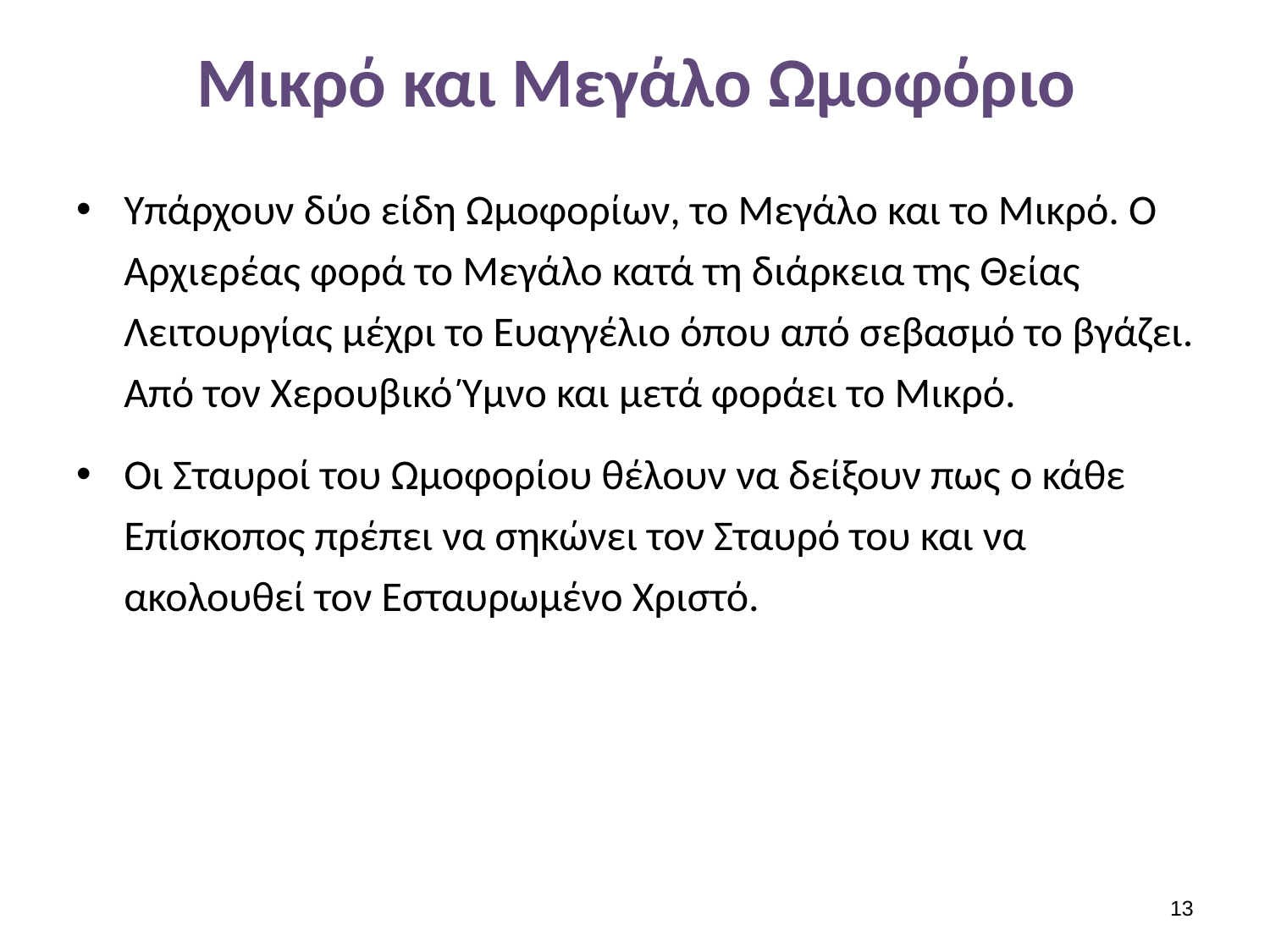

# Μικρό και Μεγάλο Ωμοφόριο
Υπάρχουν δύο είδη Ωμοφορίων, το Μεγάλο και το Μικρό. Ο Αρχιερέας φορά το Μεγάλο κατά τη διάρκεια της Θείας Λειτουργίας μέχρι το Ευαγγέλιο όπου από σεβασμό το βγάζει. Από τον Χερουβικό Ύμνο και μετά φοράει το Μικρό.
Οι Σταυροί του Ωμοφορίου θέλουν να δείξουν πως ο κάθε Επίσκοπος πρέπει να σηκώνει τον Σταυρό του και να ακολουθεί τον Εσταυρωμένο Χριστό.
13